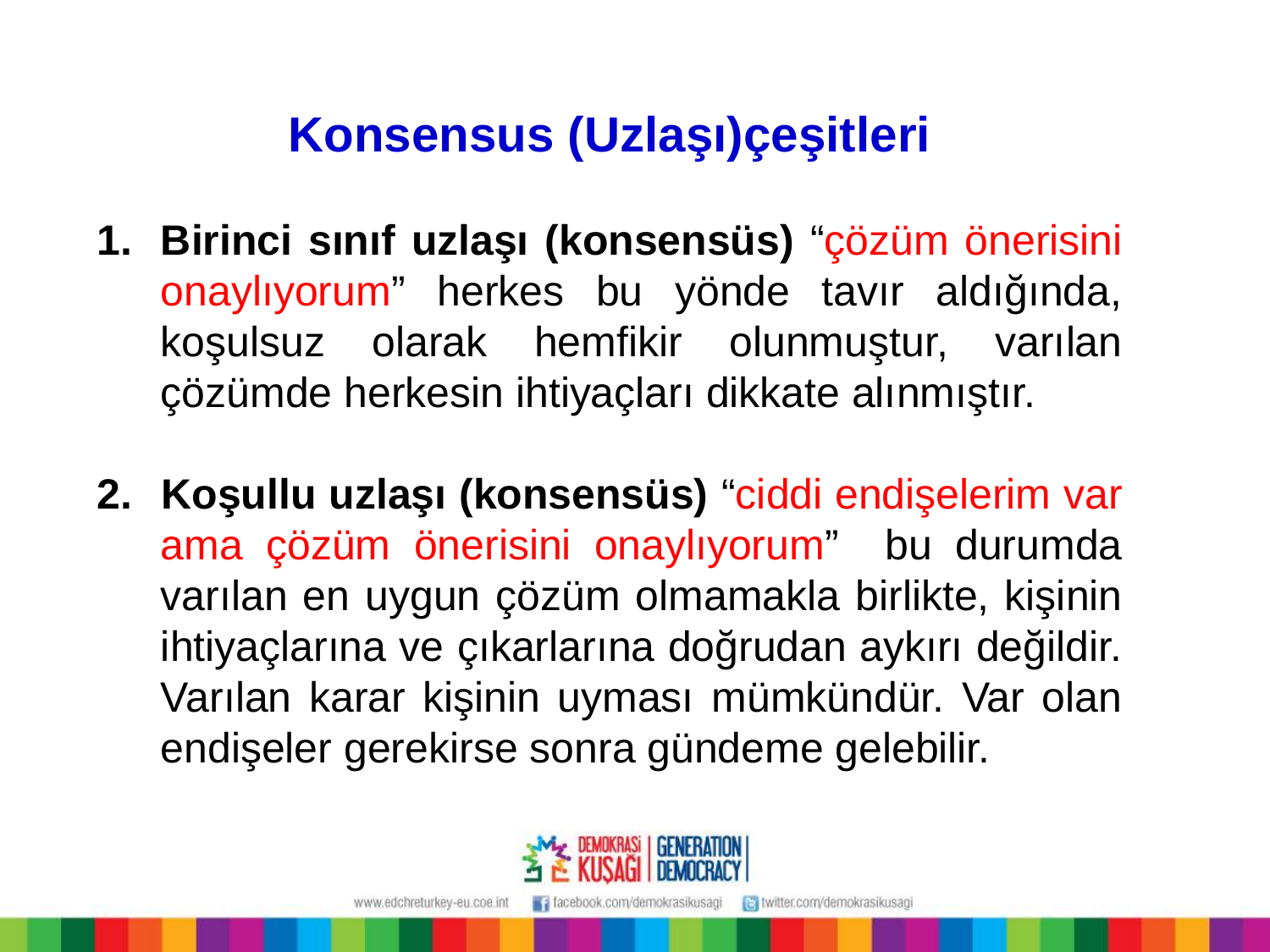

Konsensus (Uzlaşı)çeşitleri

Birinci sınıf uzlaşı (konsensüs) “çözüm önerisini onaylıyorum” herkes bu yönde tavır aldığında, koşulsuz olarak hemfikir olunmuştur, varılan çözümde herkesin ihtiyaçları dikkate alınmıştır.

2. 	Koşullu uzlaşı (konsensüs) “ciddi endişelerim var ama çözüm önerisini onaylıyorum”  bu durumda varılan en uygun çözüm olmamakla birlikte, kişinin ihtiyaçlarına ve çıkarlarına doğrudan aykırı değildir. Varılan karar kişinin uyması mümkündür. Var olan endişeler gerekirse sonra gündeme gelebilir.